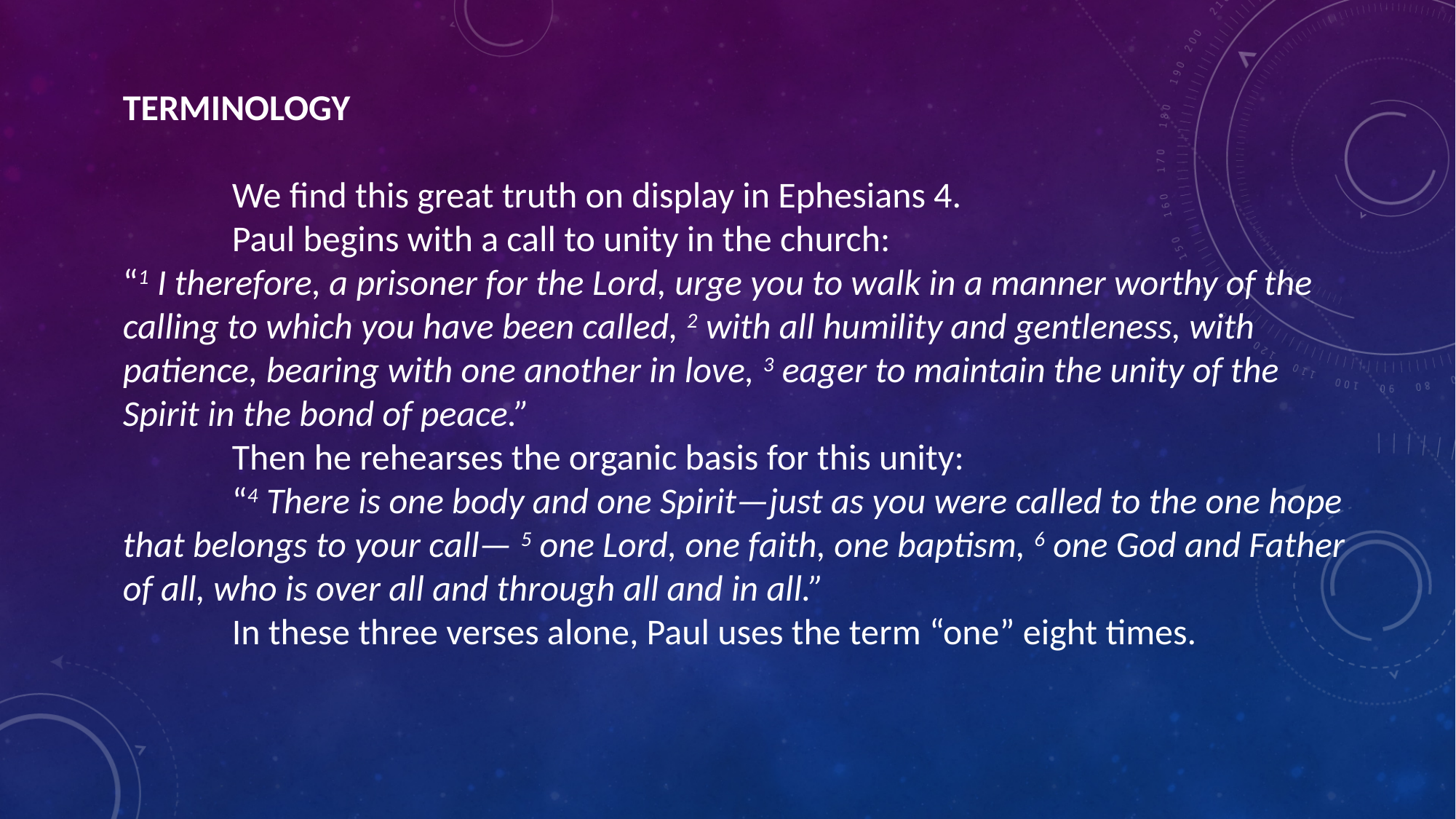

TERMINOLOGY

	We find this great truth on display in Ephesians 4.
	Paul begins with a call to unity in the church:
“​1 I therefore, a prisoner for the Lord, urge you to walk in a manner worthy of the calling to which you have been called, 2 with all humility and gentleness, with patience, bearing with one another in love, 3 eager to maintain the unity of the Spirit in the bond of peace.”
	Then he rehearses the organic basis for this unity:
	“4 There is one body and one Spirit—just as you were called to the one hope that belongs to your call— 5 one Lord, one faith, one baptism, 6 one God and Father of all, who is over all and through all and in all.”
	In these three verses alone, Paul uses the term “one” eight times.